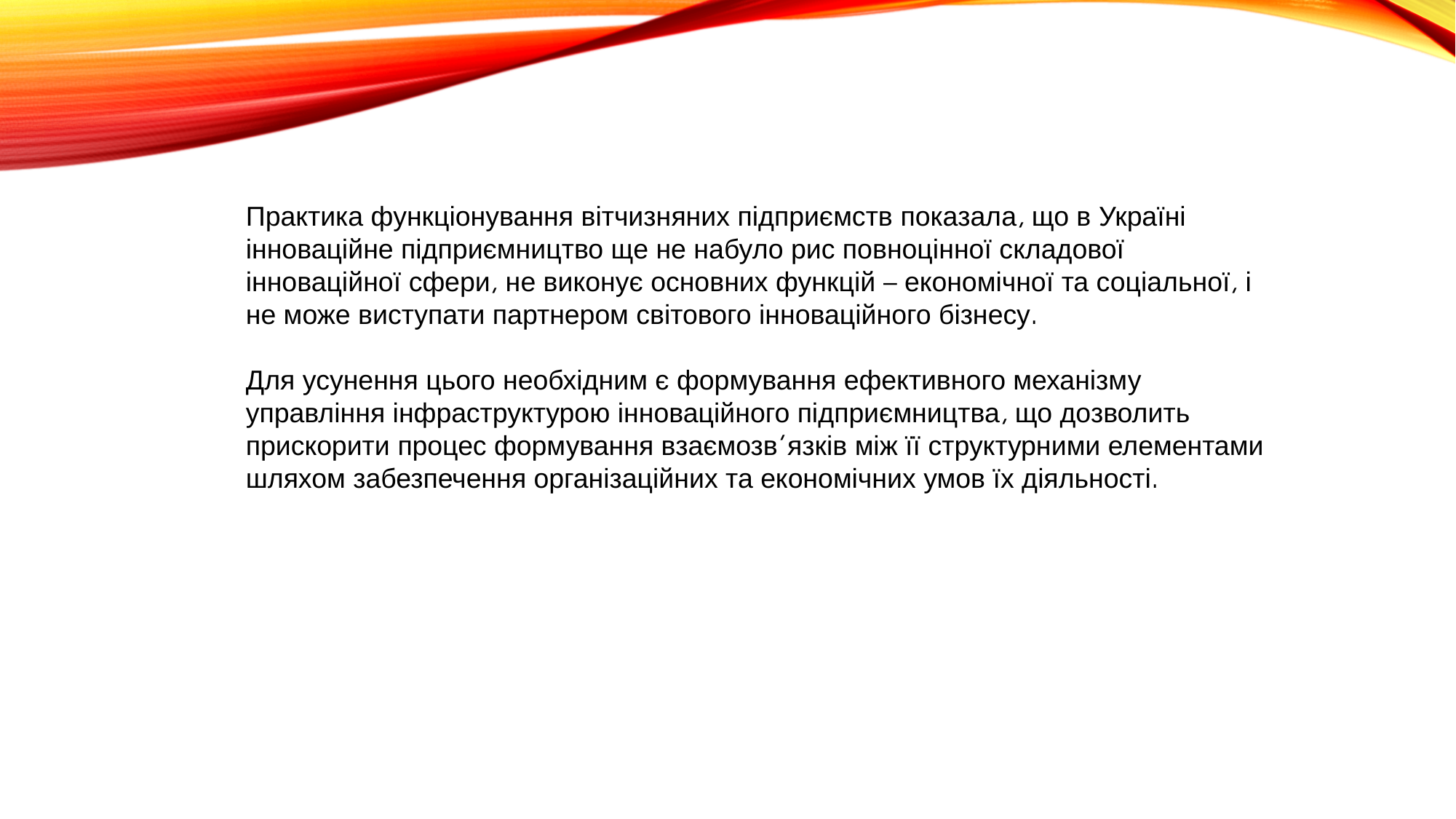

Практика функціонування вітчизняних підприємств показала, що в Україні інноваційне підприємництво ще не набуло рис повноцінної складової інноваційної сфери, не виконує основних функцій – економічної та соціальної, і не може виступати партнером світового інноваційного бізнесу.

Для усунення цього необхідним є формування ефективного механізму управління інфраструктурою інноваційного підприємництва, що дозволить прискорити процес формування взаємозв’язків між її структурними елементами шляхом забезпечення організаційних та економічних умов їх діяльності.